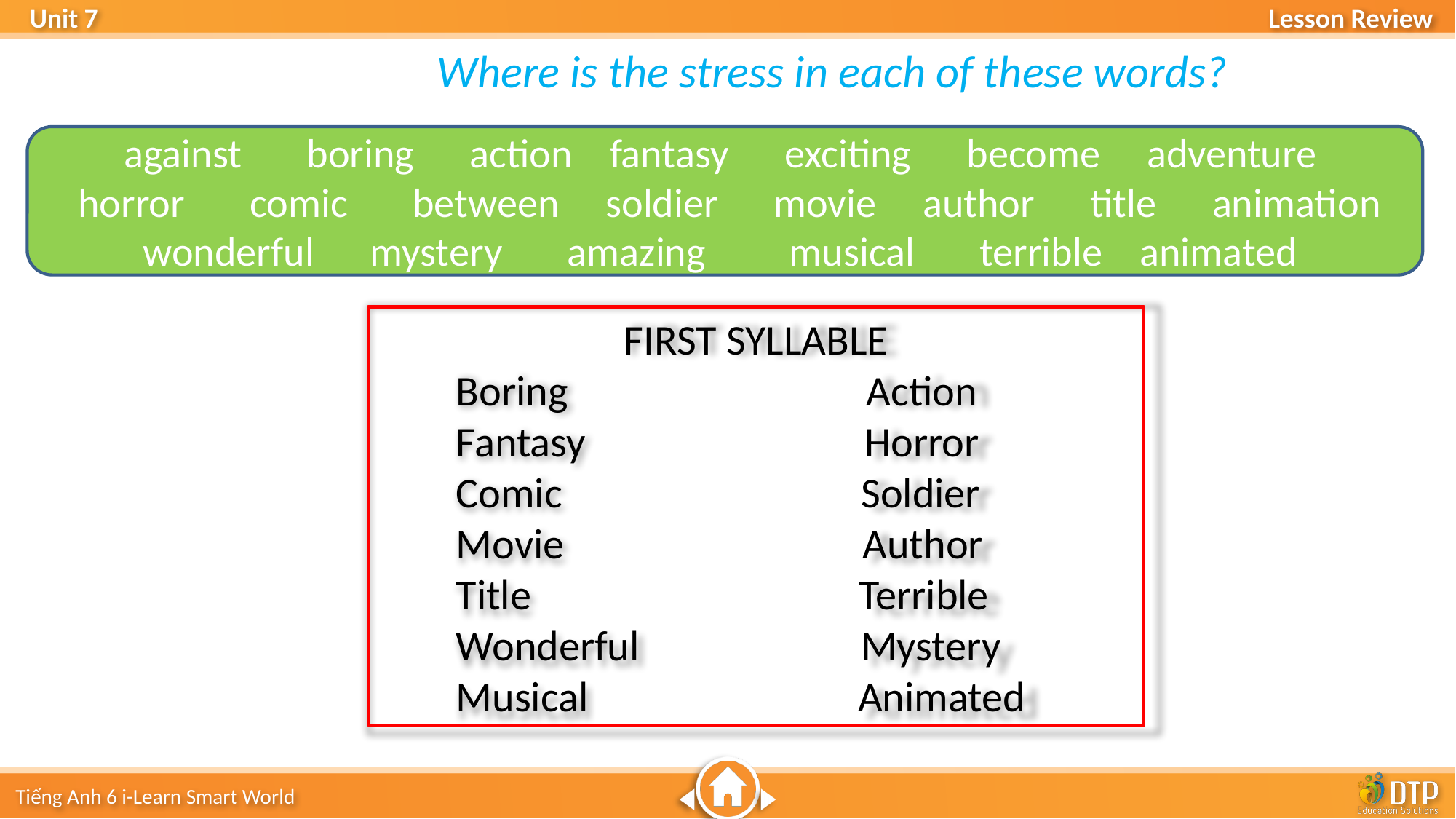

Where is the stress in each of these words?
against       boring      action    fantasy      exciting      become     adventure
 horror       comic       between     soldier      movie     author      title      animation
wonderful      mystery       amazing         musical       terrible    animated
FIRST SYLLABLE
        Boring                               Action
        Fantasy                             Horror
        Comic                               Soldier
        Movie                               Author
        Title                                  Terrible
        Wonderful                       Mystery
        Musical                            Animated